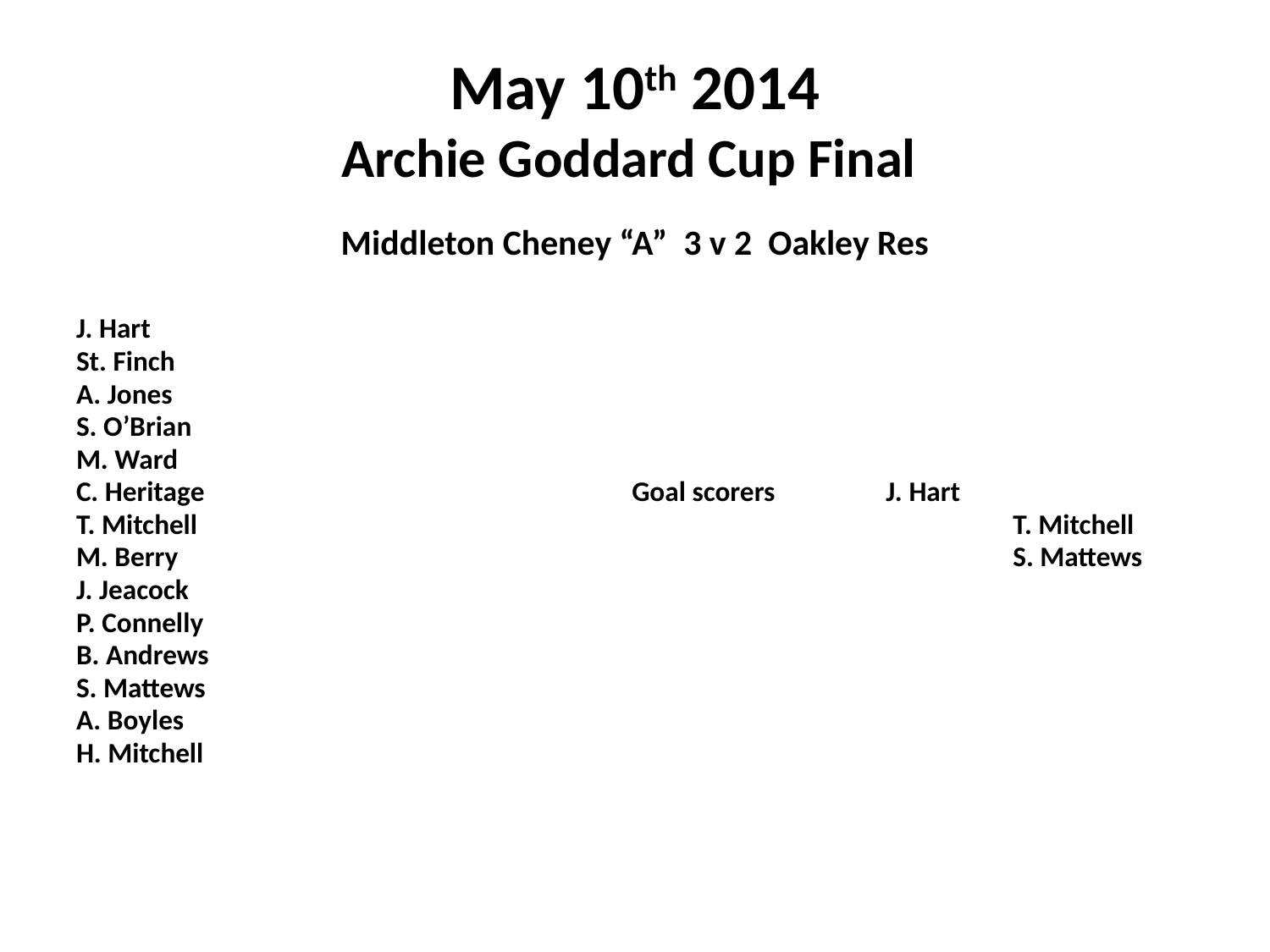

# May 10th 2014 Archie Goddard Cup Final
  Middleton Cheney “A”  3 v 2  Oakley Res

J. Hart
St. Finch
A. Jones
S. O’Brian
M. Ward
C. Heritage				Goal scorers	J. Hart
T. Mitchell							T. Mitchell
M. Berry							S. Mattews
J. Jeacock
P. Connelly
B. Andrews
S. Mattews
A. Boyles
H. Mitchell